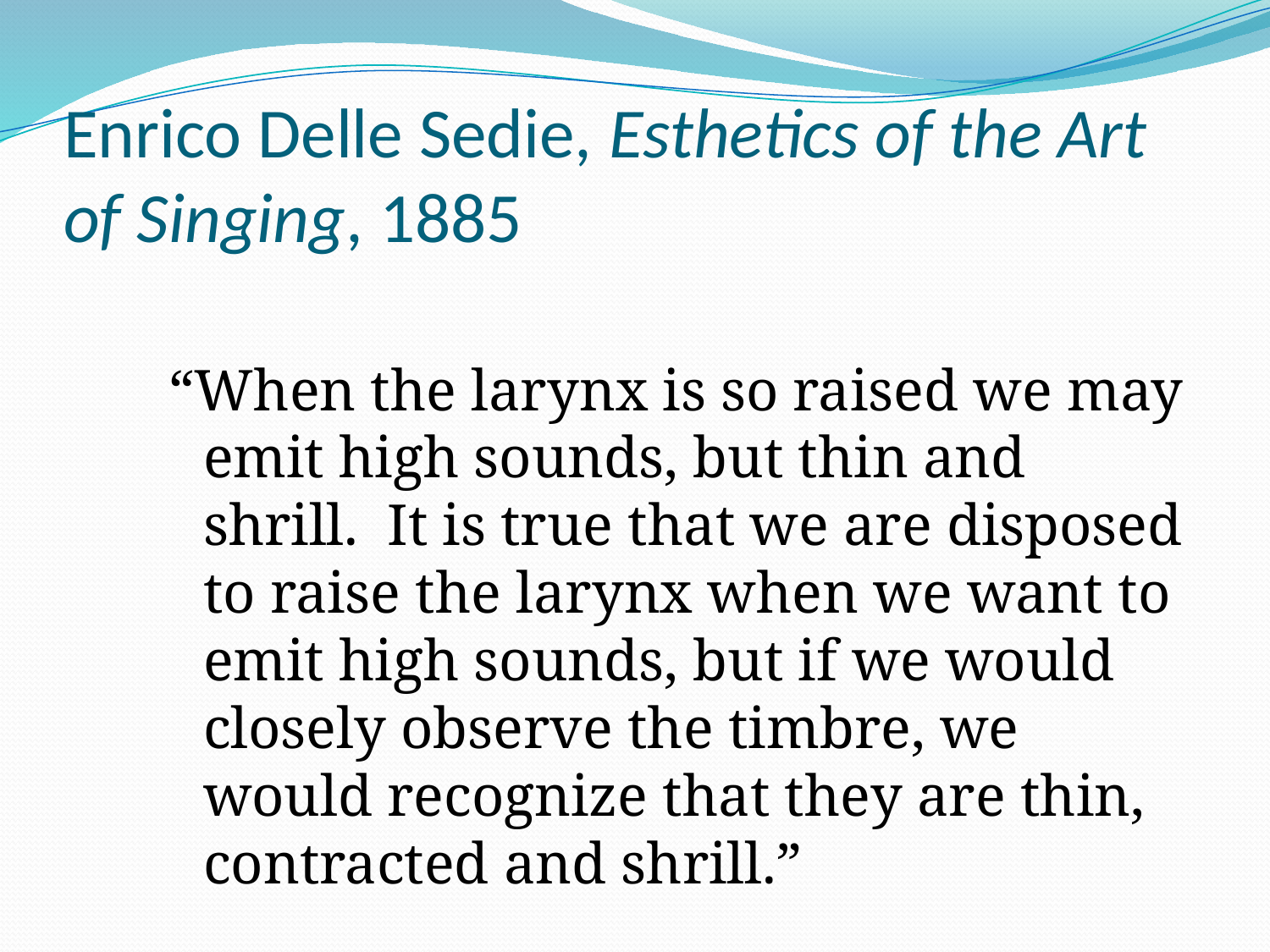

# Enrico Delle Sedie, Esthetics of the Art of Singing, 1885

“When the larynx is so raised we may emit high sounds, but thin and shrill.  It is true that we are disposed to raise the larynx when we want to emit high sounds, but if we would closely observe the timbre, we would recognize that they are thin, contracted and shrill.”